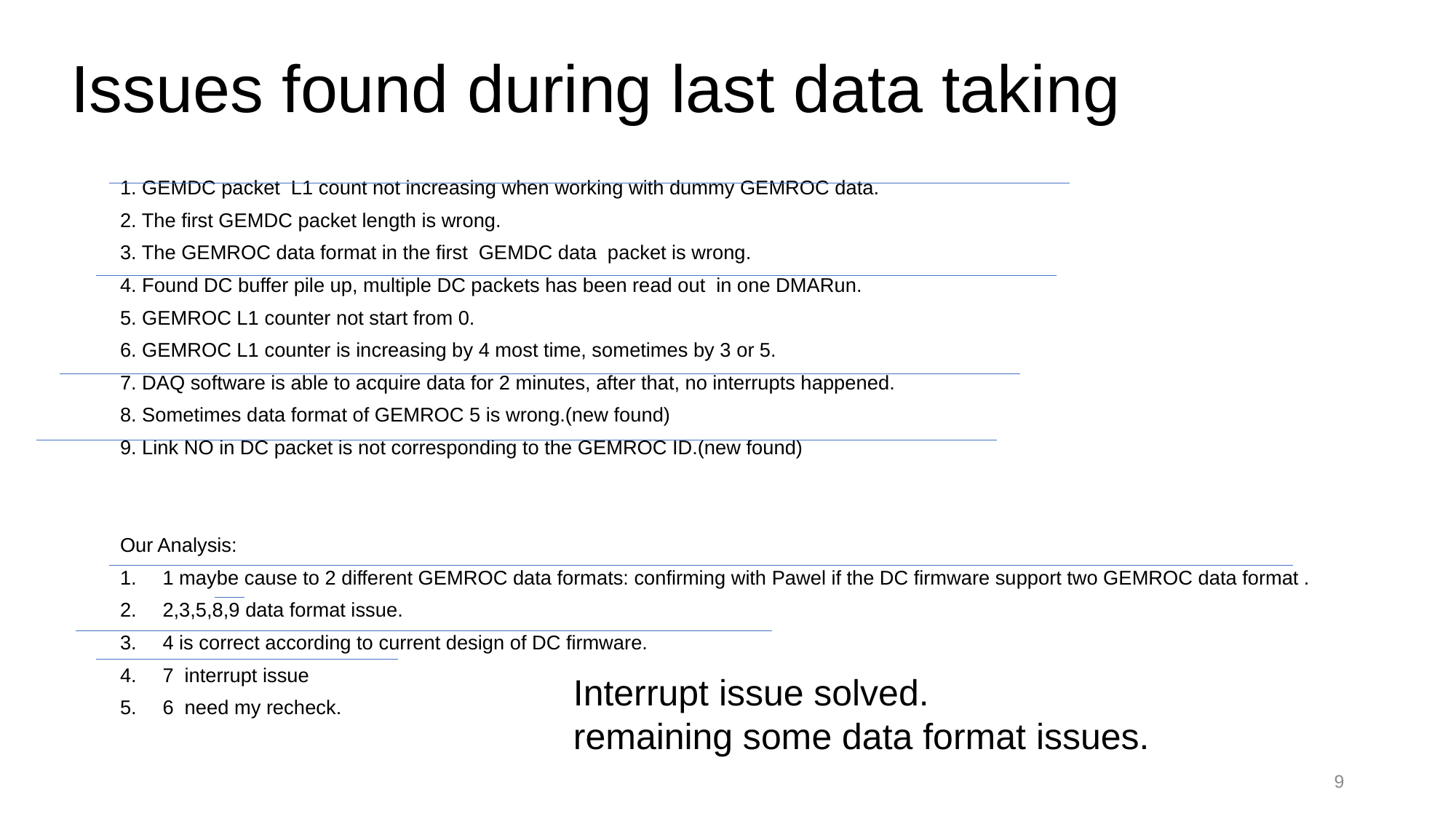

# Issues found during last data taking
1. GEMDC packet  L1 count not increasing when working with dummy GEMROC data.
2. The first GEMDC packet length is wrong.
3. The GEMROC data format in the first  GEMDC data  packet is wrong.
4. Found DC buffer pile up, multiple DC packets has been read out  in one DMARun.
5. GEMROC L1 counter not start from 0.
6. GEMROC L1 counter is increasing by 4 most time, sometimes by 3 or 5.
7. DAQ software is able to acquire data for 2 minutes, after that, no interrupts happened.
8. Sometimes data format of GEMROC 5 is wrong.(new found)
9. Link NO in DC packet is not corresponding to the GEMROC ID.(new found)

Our Analysis:
1 maybe cause to 2 different GEMROC data formats: confirming with Pawel if the DC firmware support two GEMROC data format .
2,3,5,8,9 data format issue.
4 is correct according to current design of DC firmware.
7  interrupt issue
6  need my recheck.

Interrupt issue solved.
remaining some data format issues.
9